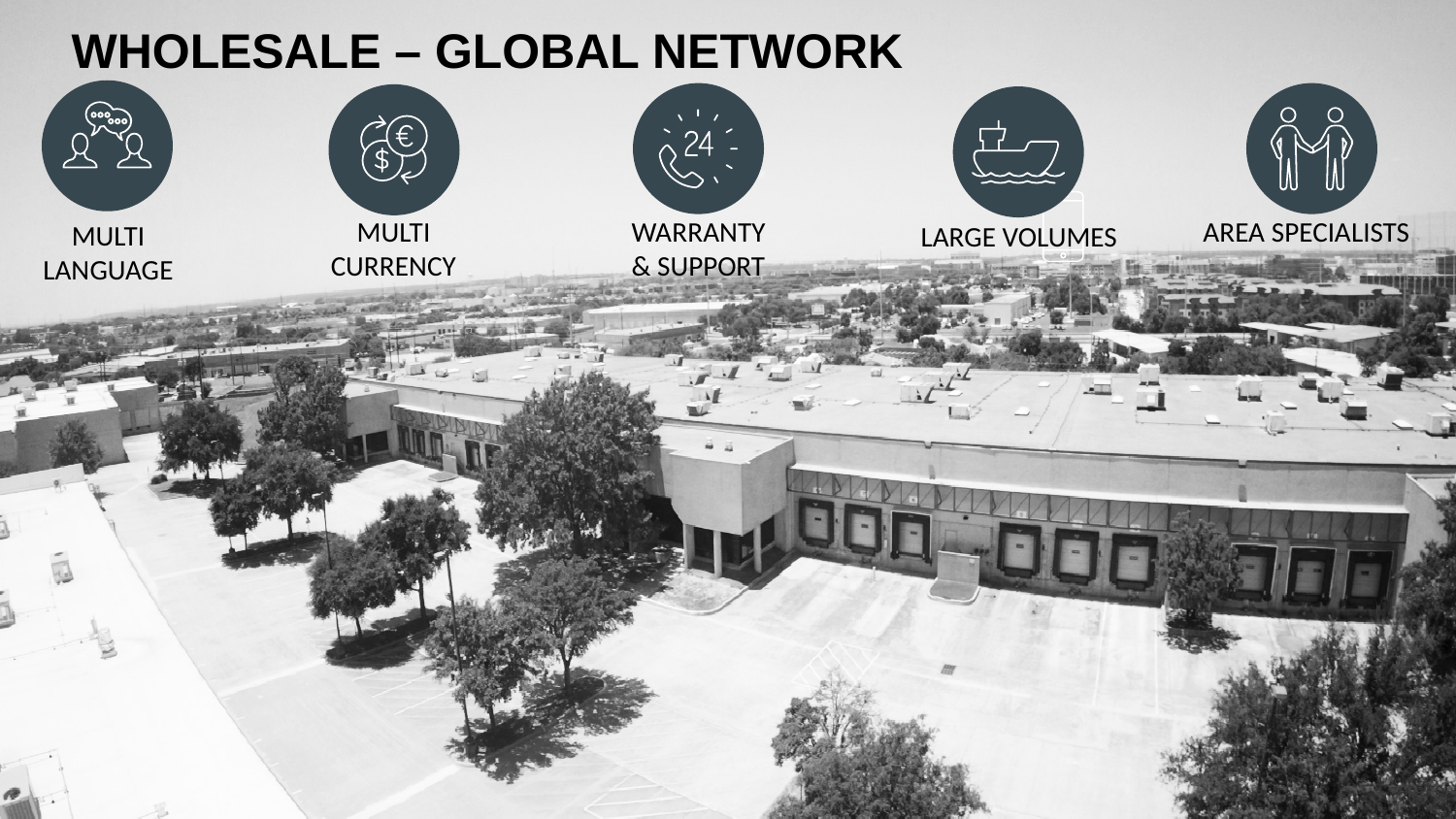

# WHOLESALE – GLOBAL NETWORK

MULTI
CURRENCY
WARRANTY & SUPPORT
AREA SPECIALISTS
MULTI
LANGUAGE
LARGE VOLUMES